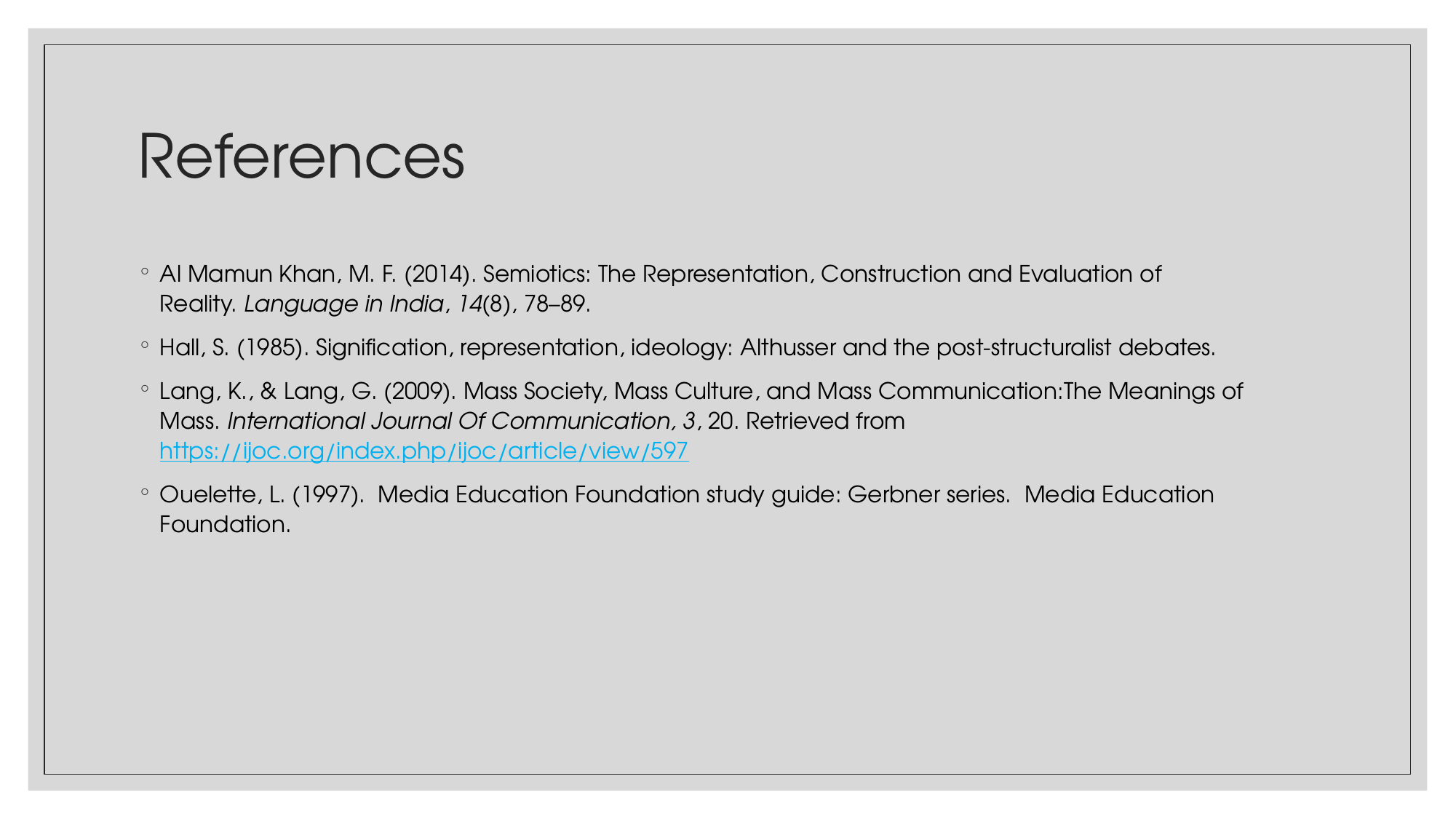

# References
Al Mamun Khan, M. F. (2014). Semiotics: The Representation, Construction and Evaluation of Reality. Language in India, 14(8), 78–89.
Hall, S. (1985). Signification, representation, ideology: Althusser and the post‐structuralist debates.
Lang, K., & Lang, G. (2009). Mass Society, Mass Culture, and Mass Communication:The Meanings of Mass. International Journal Of Communication, 3, 20. Retrieved from https://ijoc.org/index.php/ijoc/article/view/597
Ouelette, L. (1997).  Media Education Foundation study guide: Gerbner series.  Media Education Foundation.